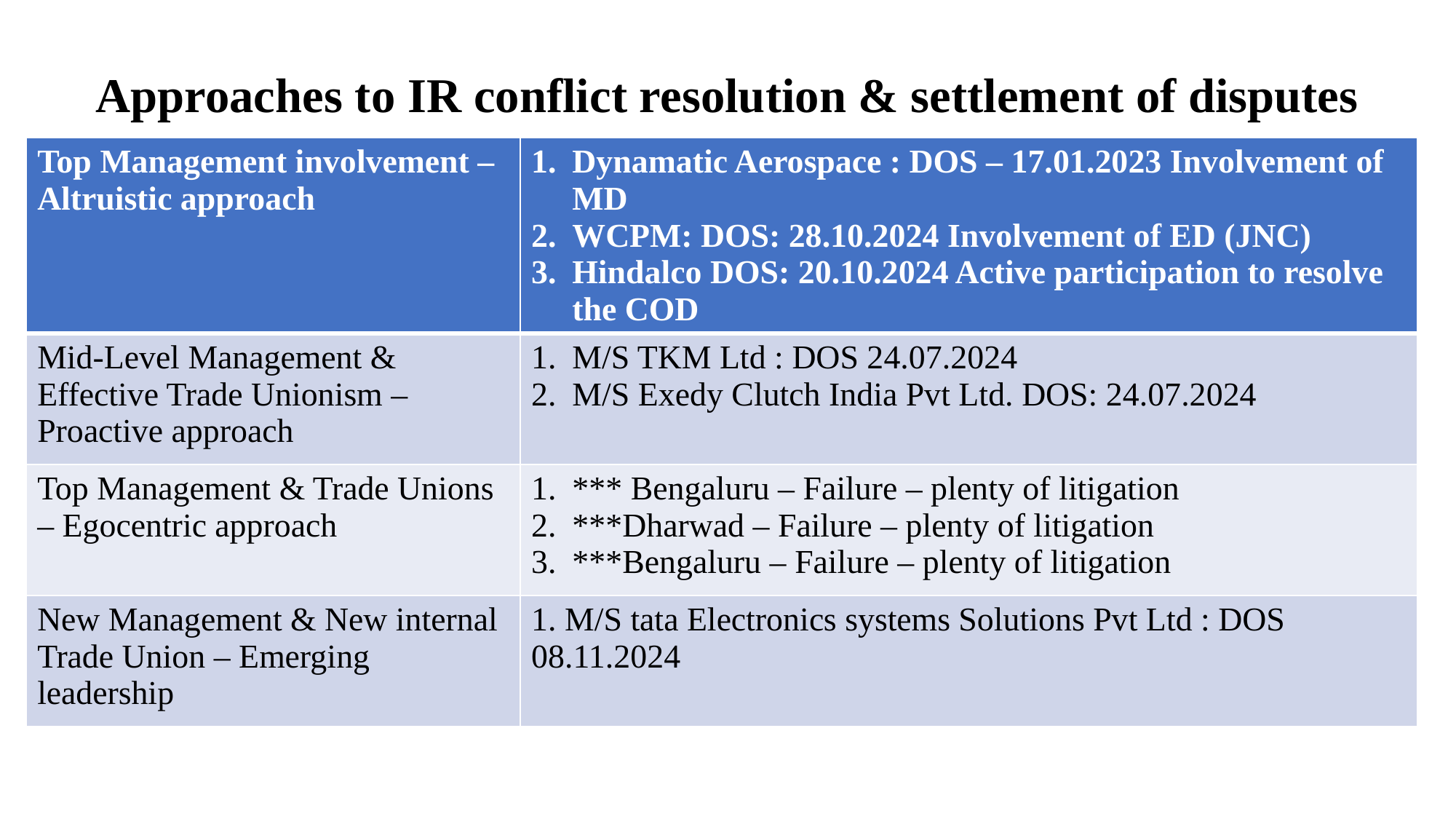

# Approaches to IR conflict resolution & settlement of disputes
| Top Management involvement – Altruistic approach | Dynamatic Aerospace : DOS – 17.01.2023 Involvement of MD WCPM: DOS: 28.10.2024 Involvement of ED (JNC) Hindalco DOS: 20.10.2024 Active participation to resolve the COD |
| --- | --- |
| Mid-Level Management & Effective Trade Unionism – Proactive approach | M/S TKM Ltd : DOS 24.07.2024 M/S Exedy Clutch India Pvt Ltd. DOS: 24.07.2024 |
| Top Management & Trade Unions – Egocentric approach | \*\*\* Bengaluru – Failure – plenty of litigation \*\*\*Dharwad – Failure – plenty of litigation \*\*\*Bengaluru – Failure – plenty of litigation |
| New Management & New internal Trade Union – Emerging leadership | 1. M/S tata Electronics systems Solutions Pvt Ltd : DOS 08.11.2024 |